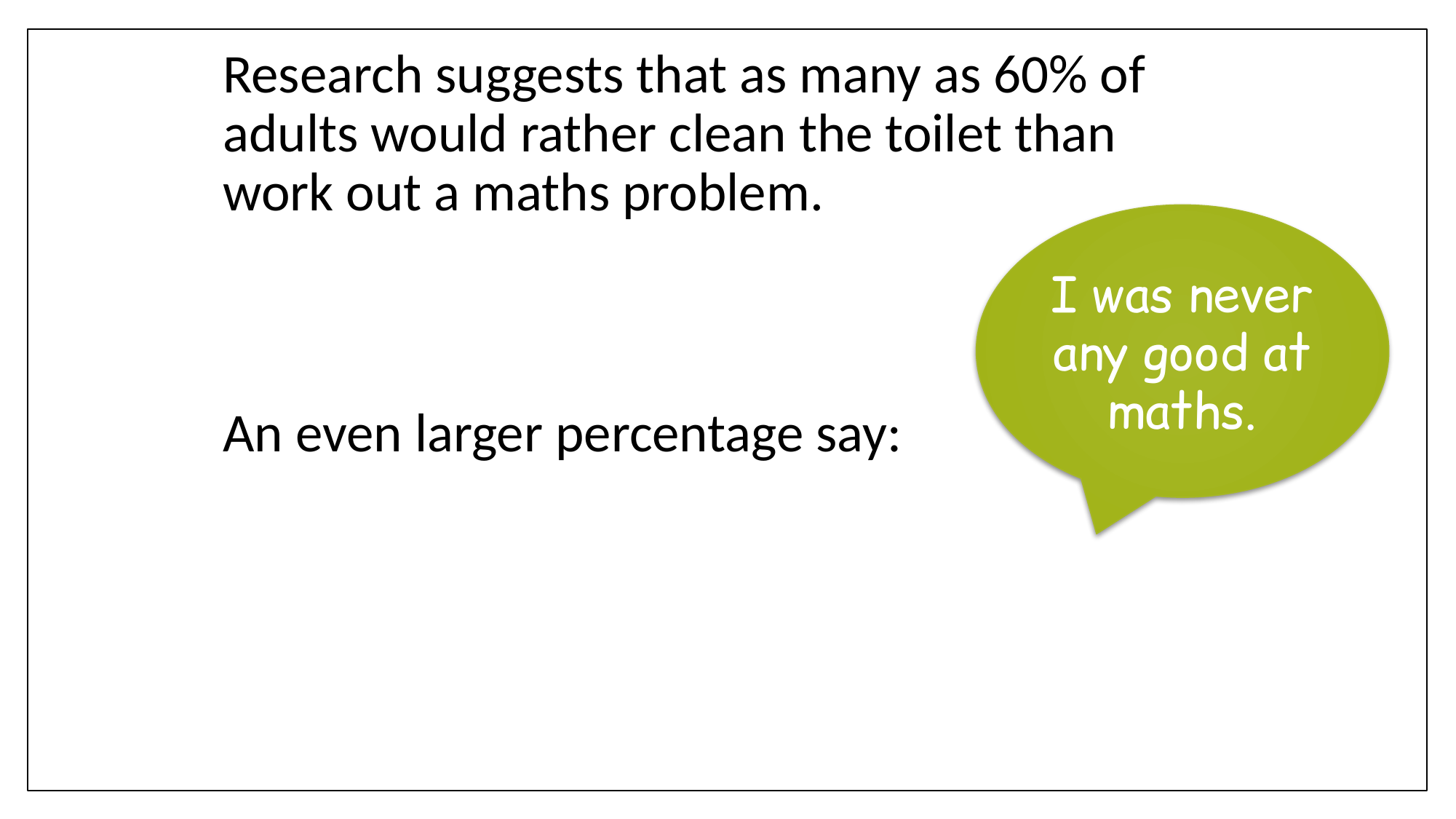

Research suggests that as many as 60% of adults would rather clean the toilet than work out a maths problem.

An even larger percentage say:

I was never any good at maths.